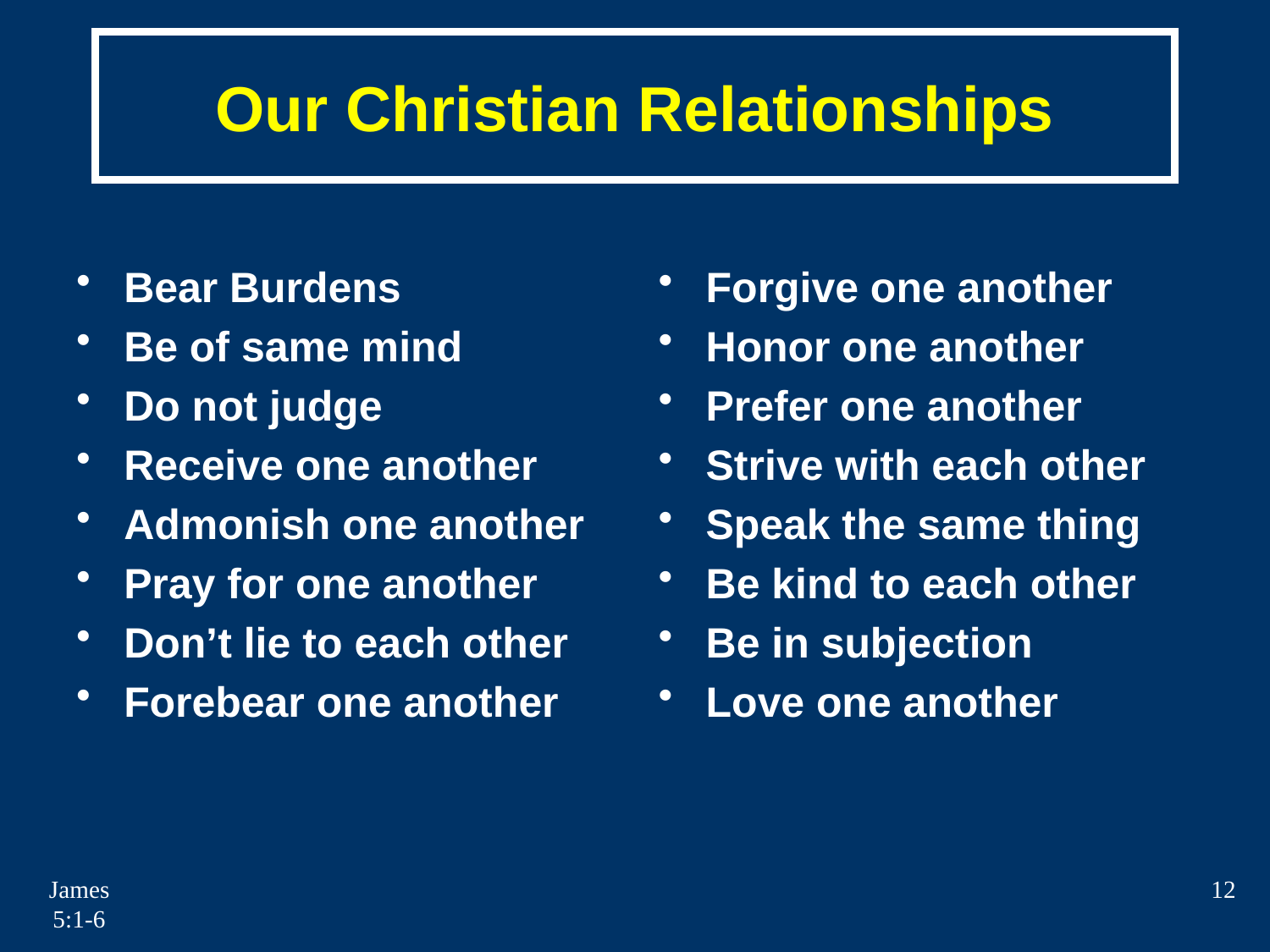

# Our Christian Relationships
Bear Burdens
Be of same mind
Do not judge
Receive one another
Admonish one another
Pray for one another
Don’t lie to each other
Forebear one another
Forgive one another
Honor one another
Prefer one another
Strive with each other
Speak the same thing
Be kind to each other
Be in subjection
Love one another
James 5:1-6
12